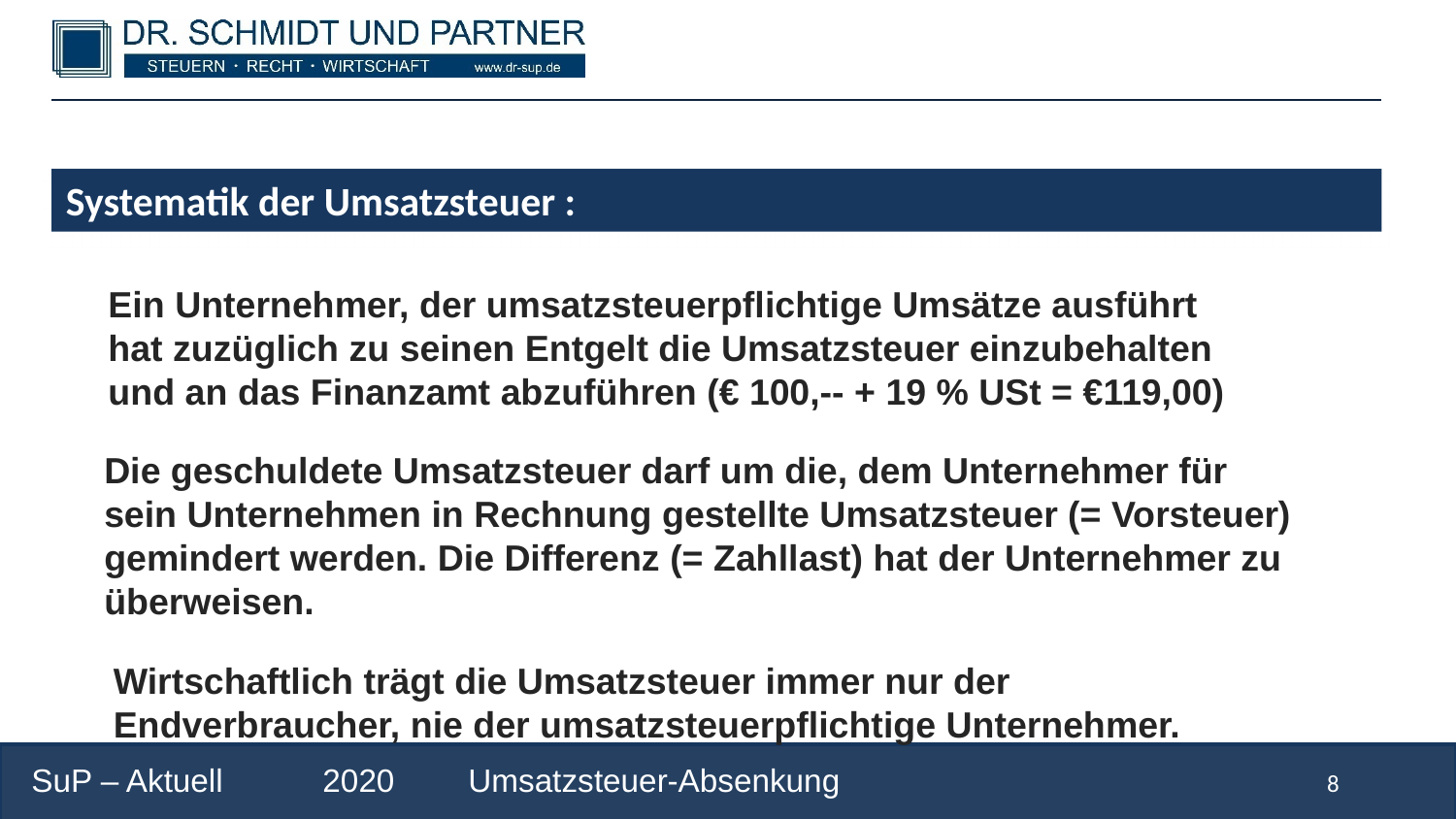

Systematik der Umsatzsteuer :
Ein Unternehmer, der umsatzsteuerpflichtige Umsätze ausführt hat zuzüglich zu seinen Entgelt die Umsatzsteuer einzubehalten und an das Finanzamt abzuführen (€ 100,-- + 19 % USt = €119,00)
Die geschuldete Umsatzsteuer darf um die, dem Unternehmer für sein Unternehmen in Rechnung gestellte Umsatzsteuer (= Vorsteuer) gemindert werden. Die Differenz (= Zahllast) hat der Unternehmer zu überweisen.
Wirtschaftlich trägt die Umsatzsteuer immer nur der Endverbraucher, nie der umsatzsteuerpflichtige Unternehmer.
SuP – Aktuell	2020	Umsatzsteuer-Absenkung